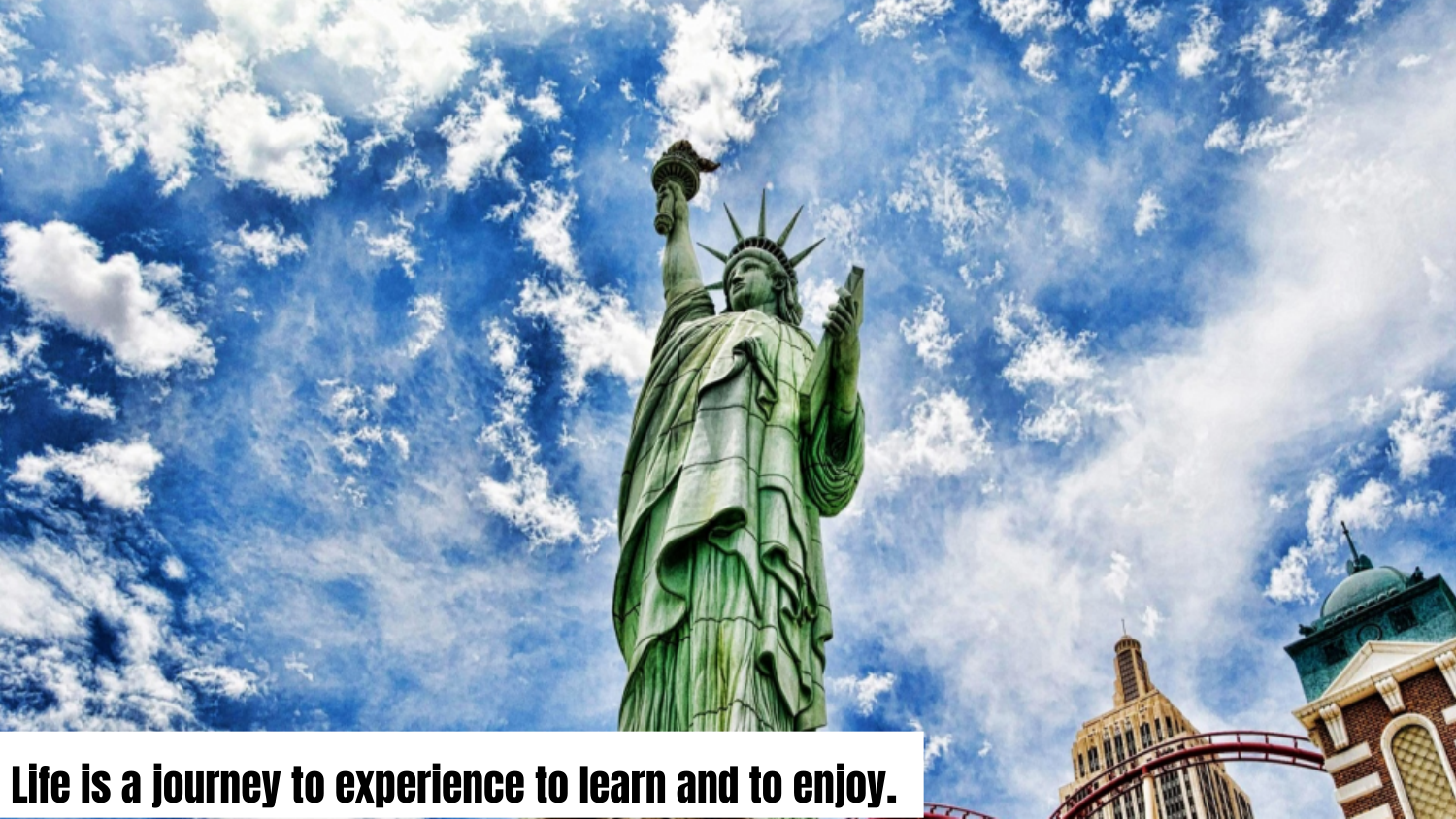

Life is a journey to experience to learn and to enjoy..